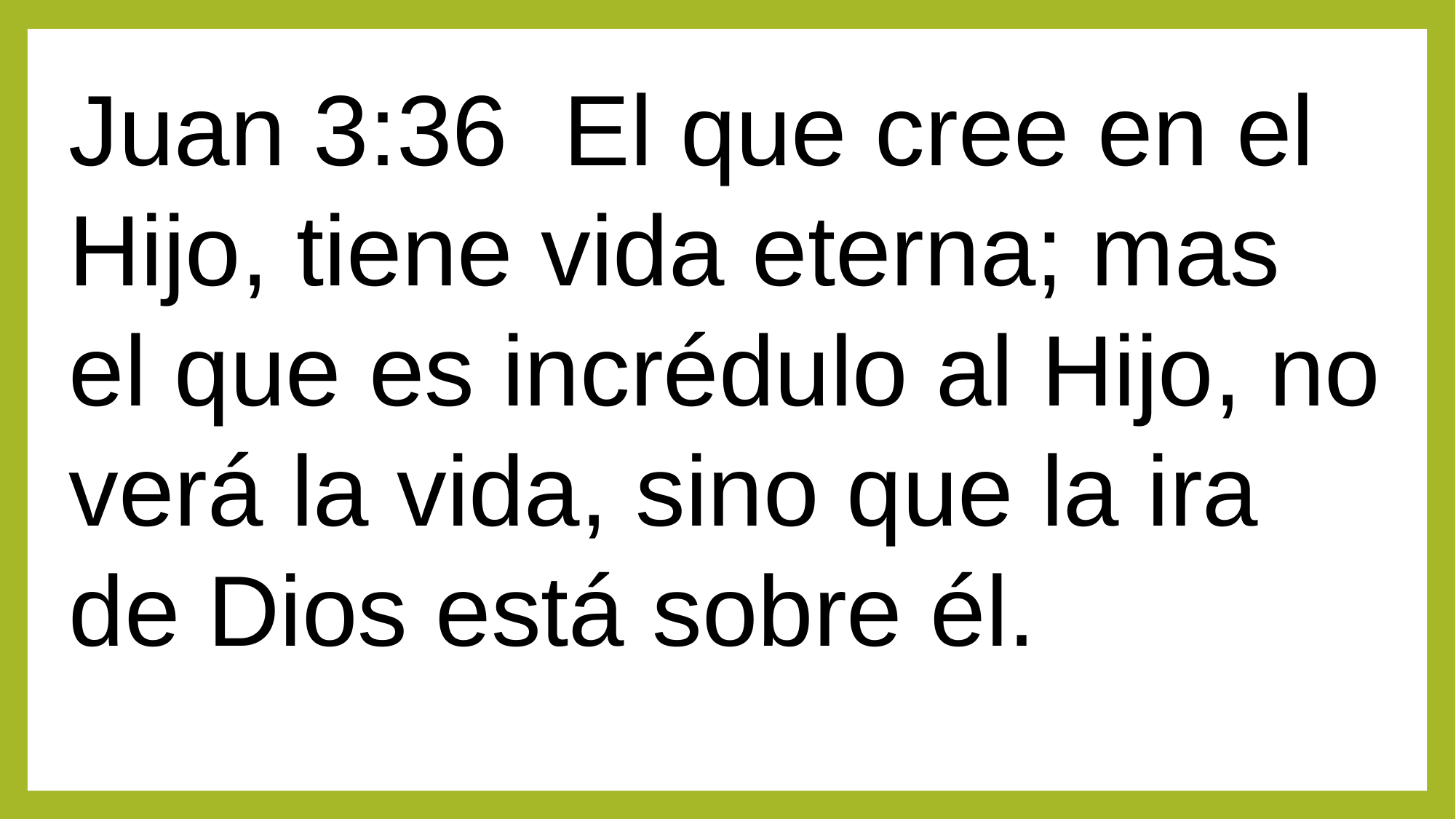

Juan 3:36  El que cree en el Hijo, tiene vida eterna; mas el que es incrédulo al Hijo, no verá la vida, sino que la ira de Dios está sobre él.